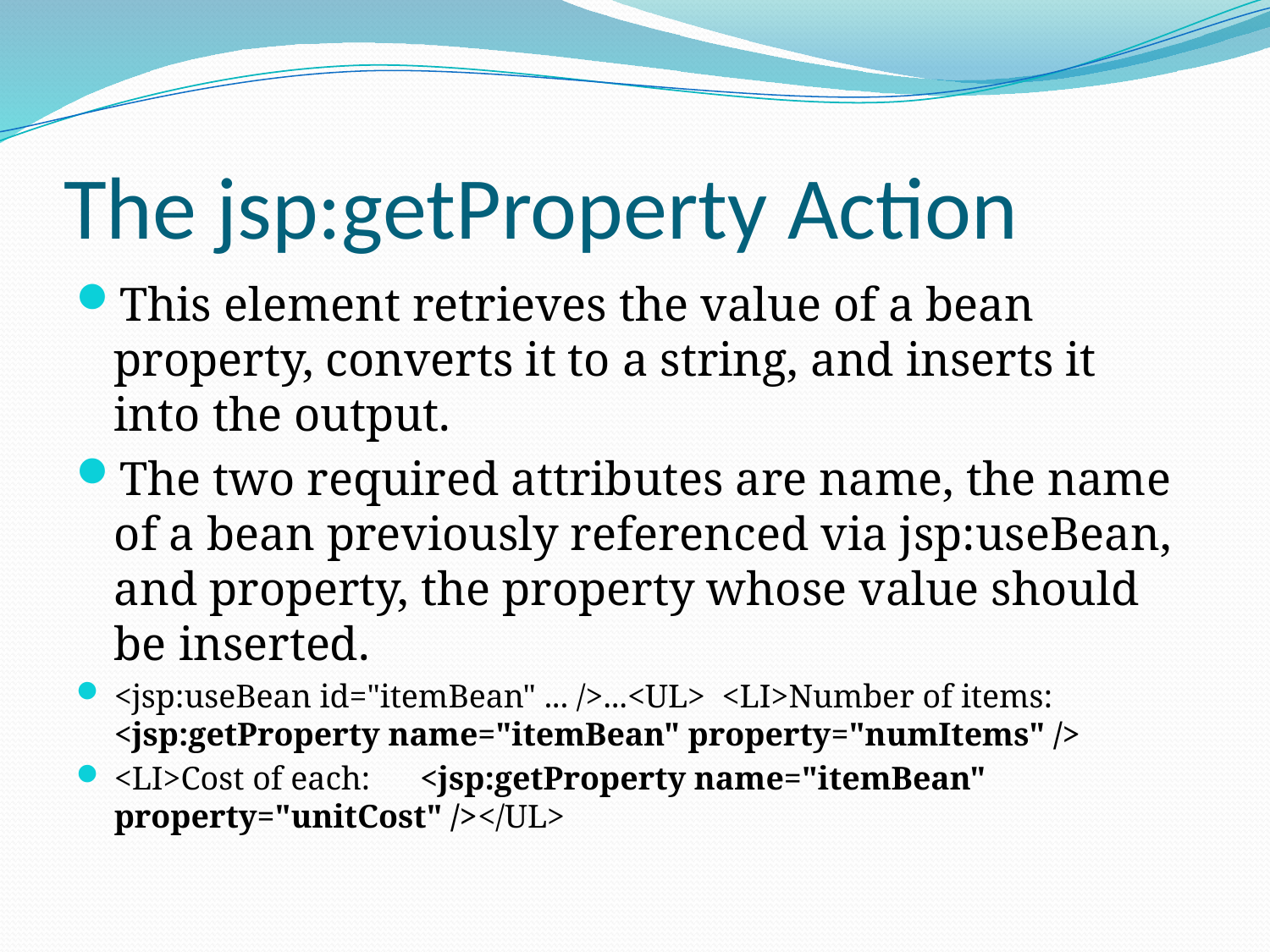

# The jsp:getProperty Action
This element retrieves the value of a bean property, converts it to a string, and inserts it into the output.
The two required attributes are name, the name of a bean previously referenced via jsp:useBean, and property, the property whose value should be inserted.
<jsp:useBean id="itemBean" ... />...<UL>  <LI>Number of items:       <jsp:getProperty name="itemBean" property="numItems" />
<LI>Cost of each:      <jsp:getProperty name="itemBean" property="unitCost" /></UL>